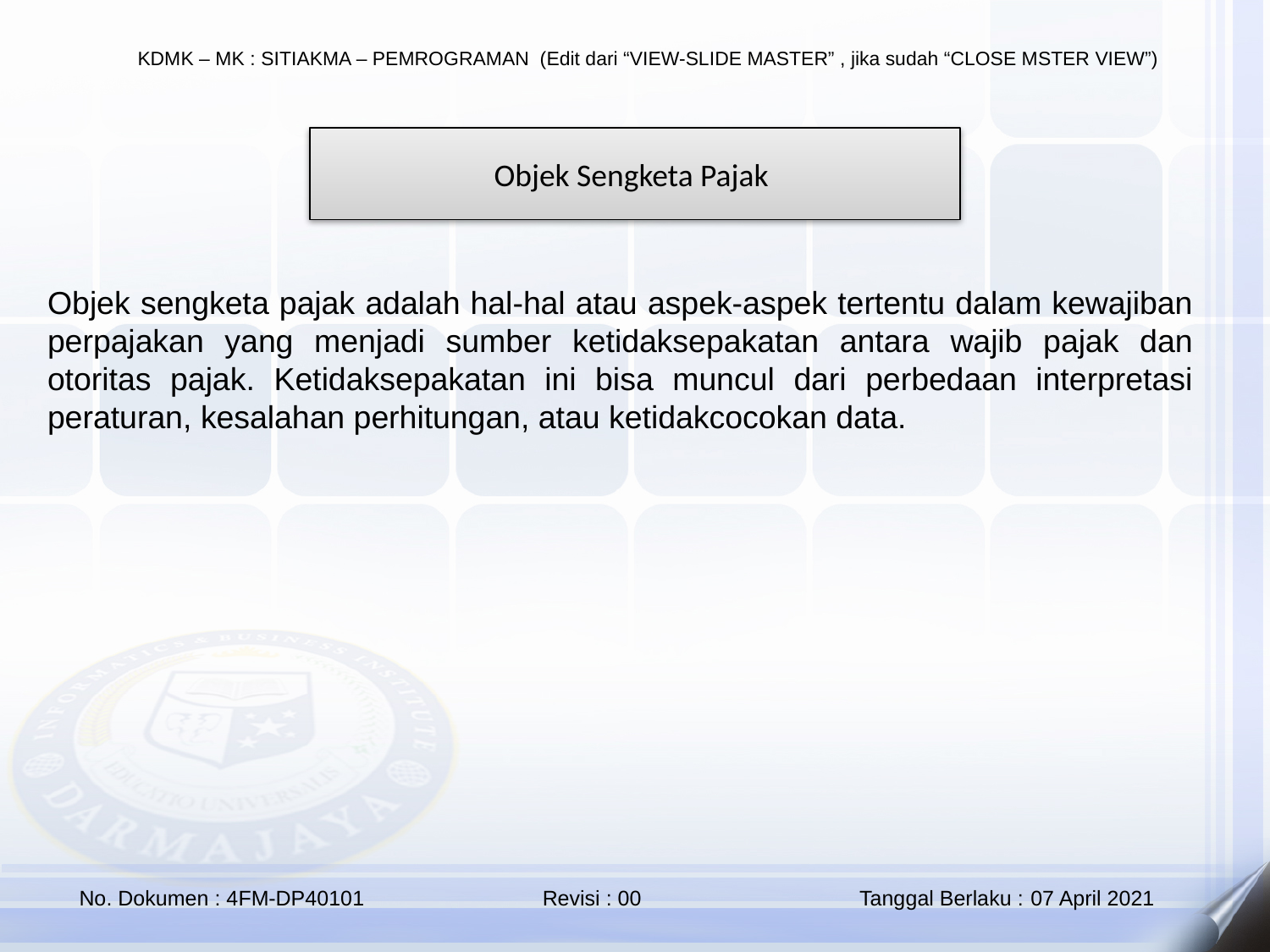

Objek Sengketa Pajak
Objek sengketa pajak adalah hal-hal atau aspek-aspek tertentu dalam kewajiban perpajakan yang menjadi sumber ketidaksepakatan antara wajib pajak dan otoritas pajak. Ketidaksepakatan ini bisa muncul dari perbedaan interpretasi peraturan, kesalahan perhitungan, atau ketidakcocokan data.